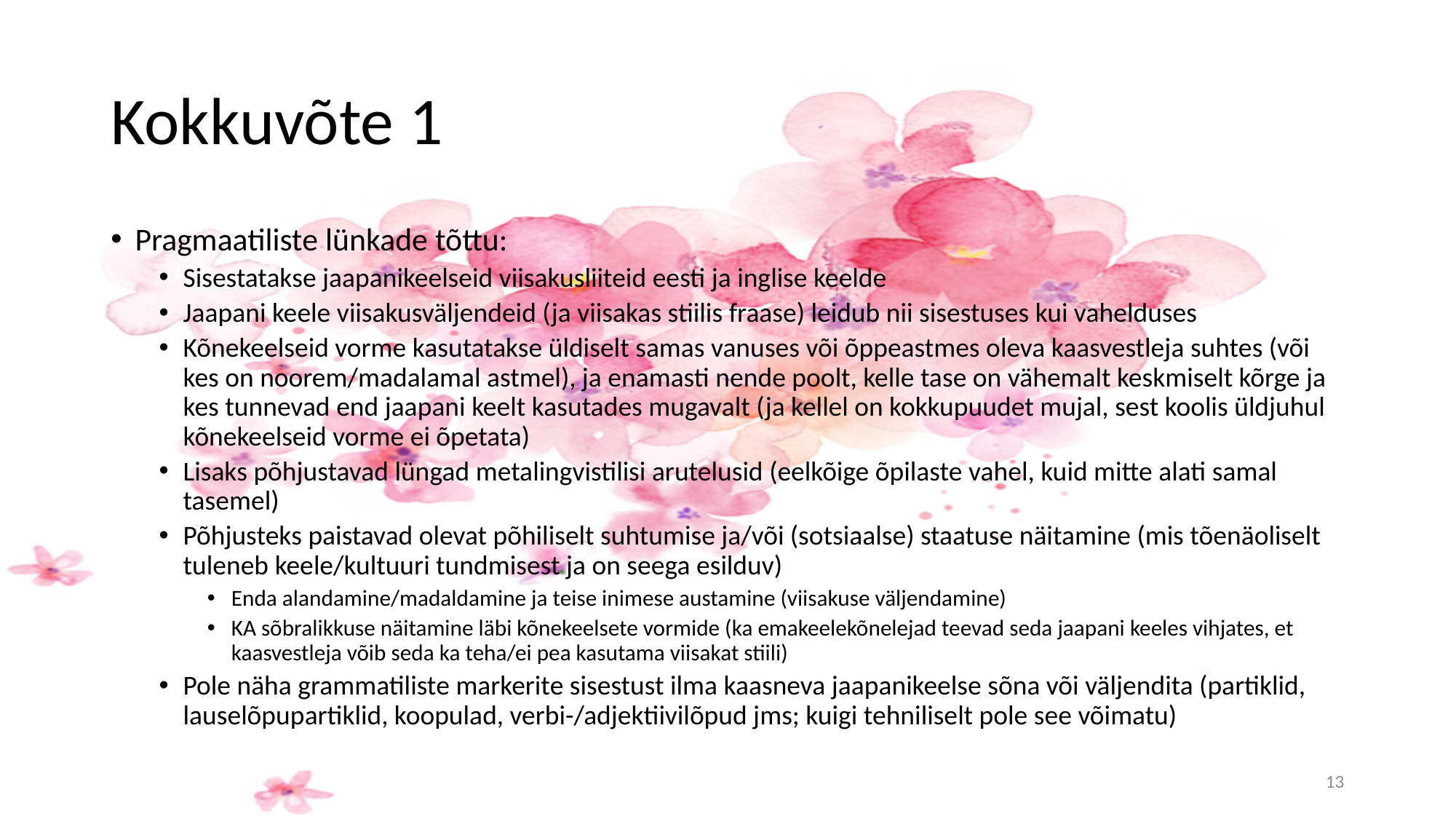

# Kokkuvõte 1
Pragmaatiliste lünkade tõttu:
Sisestatakse jaapanikeelseid viisakusliiteid eesti ja inglise keelde
Jaapani keele viisakusväljendeid (ja viisakas stiilis fraase) leidub nii sisestuses kui vahelduses
Kõnekeelseid vorme kasutatakse üldiselt samas vanuses või õppeastmes oleva kaasvestleja suhtes (või kes on noorem/madalamal astmel), ja enamasti nende poolt, kelle tase on vähemalt keskmiselt kõrge ja kes tunnevad end jaapani keelt kasutades mugavalt (ja kellel on kokkupuudet mujal, sest koolis üldjuhul kõnekeelseid vorme ei õpetata)
Lisaks põhjustavad lüngad metalingvistilisi arutelusid (eelkõige õpilaste vahel, kuid mitte alati samal tasemel)
Põhjusteks paistavad olevat põhiliselt suhtumise ja/või (sotsiaalse) staatuse näitamine (mis tõenäoliselt tuleneb keele/kultuuri tundmisest ja on seega esilduv)
Enda alandamine/madaldamine ja teise inimese austamine (viisakuse väljendamine)
KA sõbralikkuse näitamine läbi kõnekeelsete vormide (ka emakeelekõnelejad teevad seda jaapani keeles vihjates, et kaasvestleja võib seda ka teha/ei pea kasutama viisakat stiili)
Pole näha grammatiliste markerite sisestust ilma kaasneva jaapanikeelse sõna või väljendita (partiklid, lauselõpupartiklid, koopulad, verbi-/adjektiivilõpud jms; kuigi tehniliselt pole see võimatu)
13